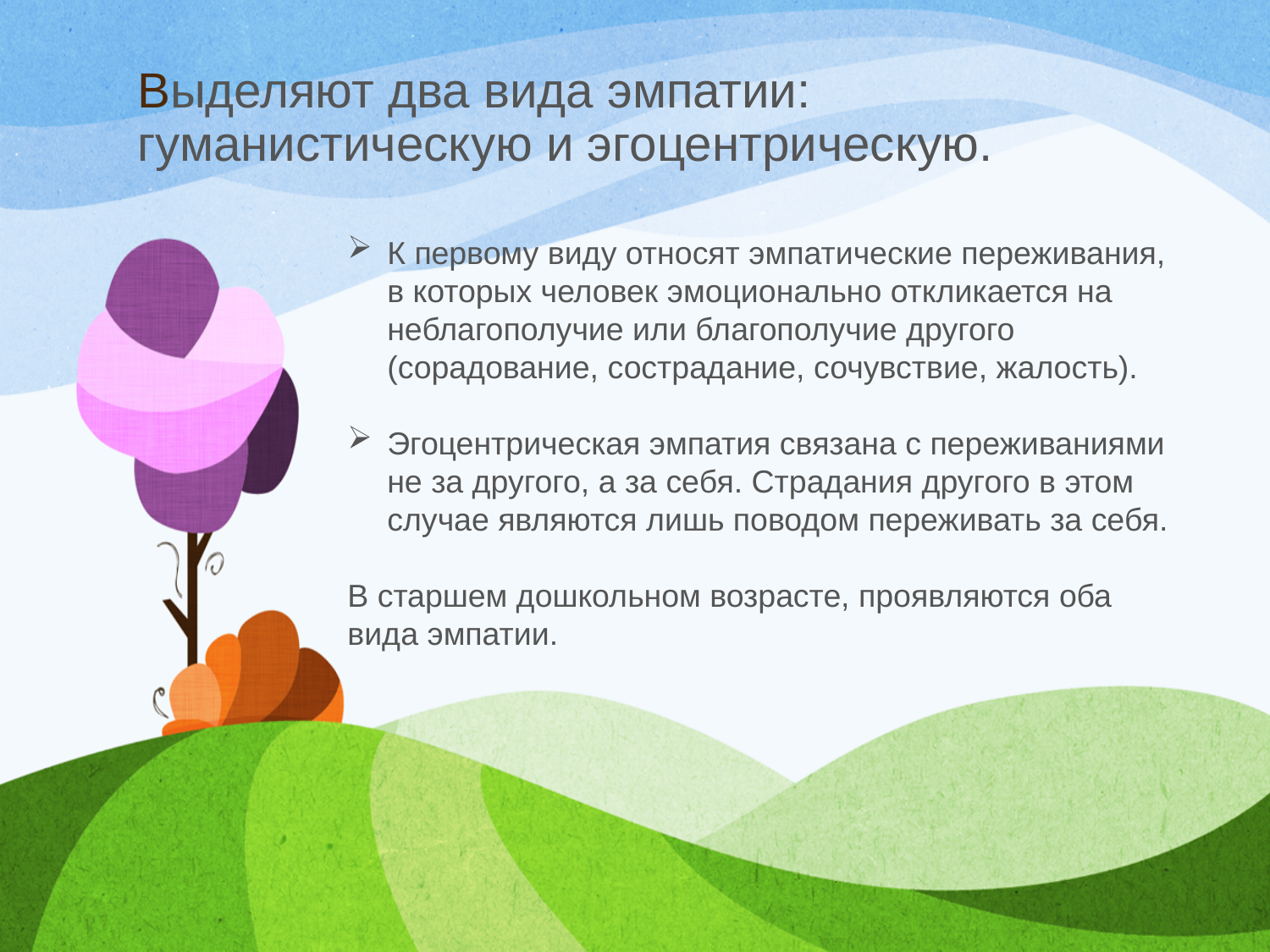

# Выделяют два вида эмпатии: гуманистическую и эгоцентрическую.
К первому виду относят эмпатические переживания, в которых человек эмоционально откликается на неблагополучие или благополучие другого (сорадование, сострадание, сочувствие, жалость).

Эгоцентрическая эмпатия связана с переживаниями не за другого, а за себя. Страдания другого в этом случае являются лишь поводом переживать за себя.

В старшем дошкольном возрасте, проявляются оба вида эмпатии.